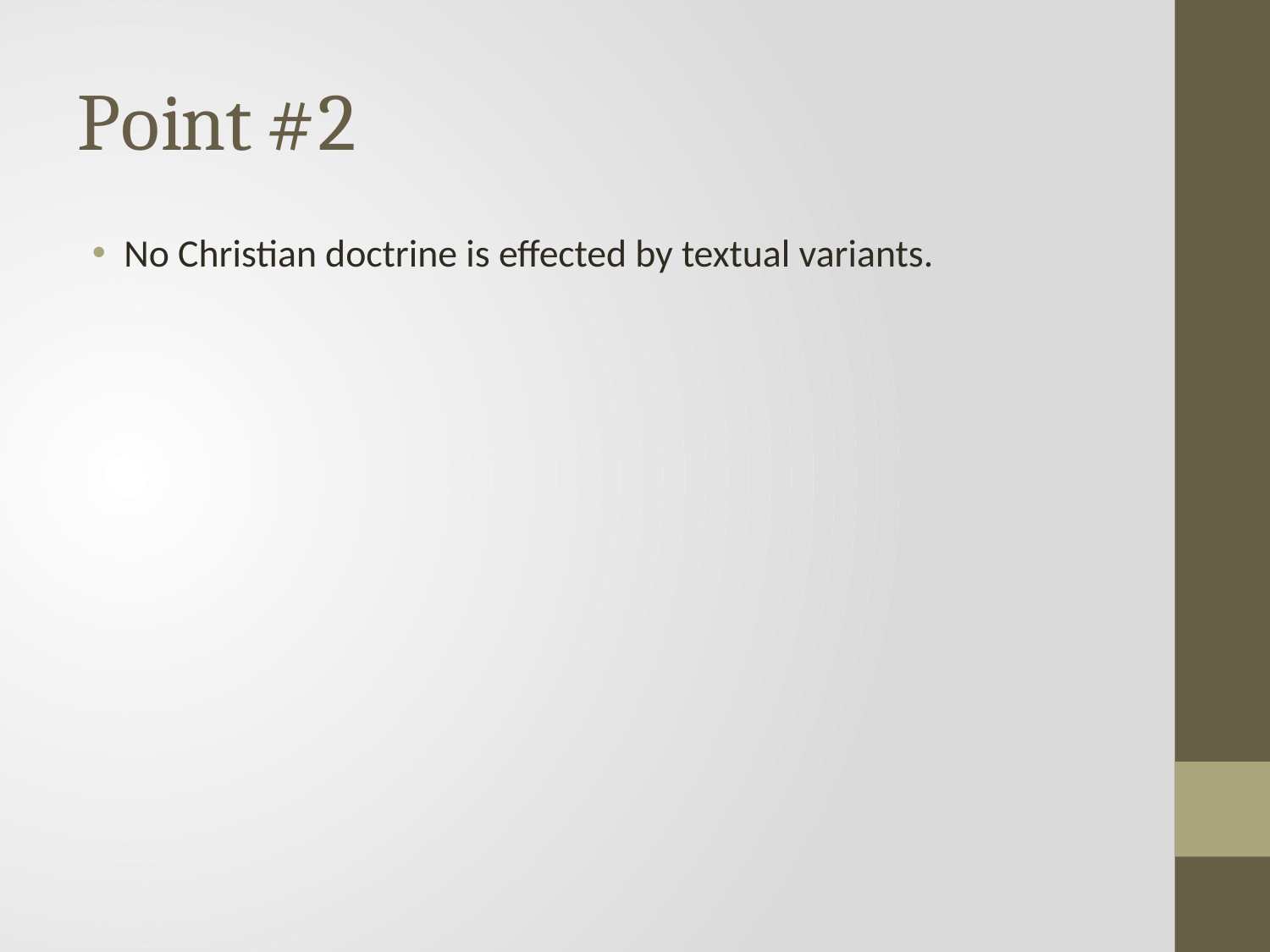

# Point #2
No Christian doctrine is effected by textual variants.